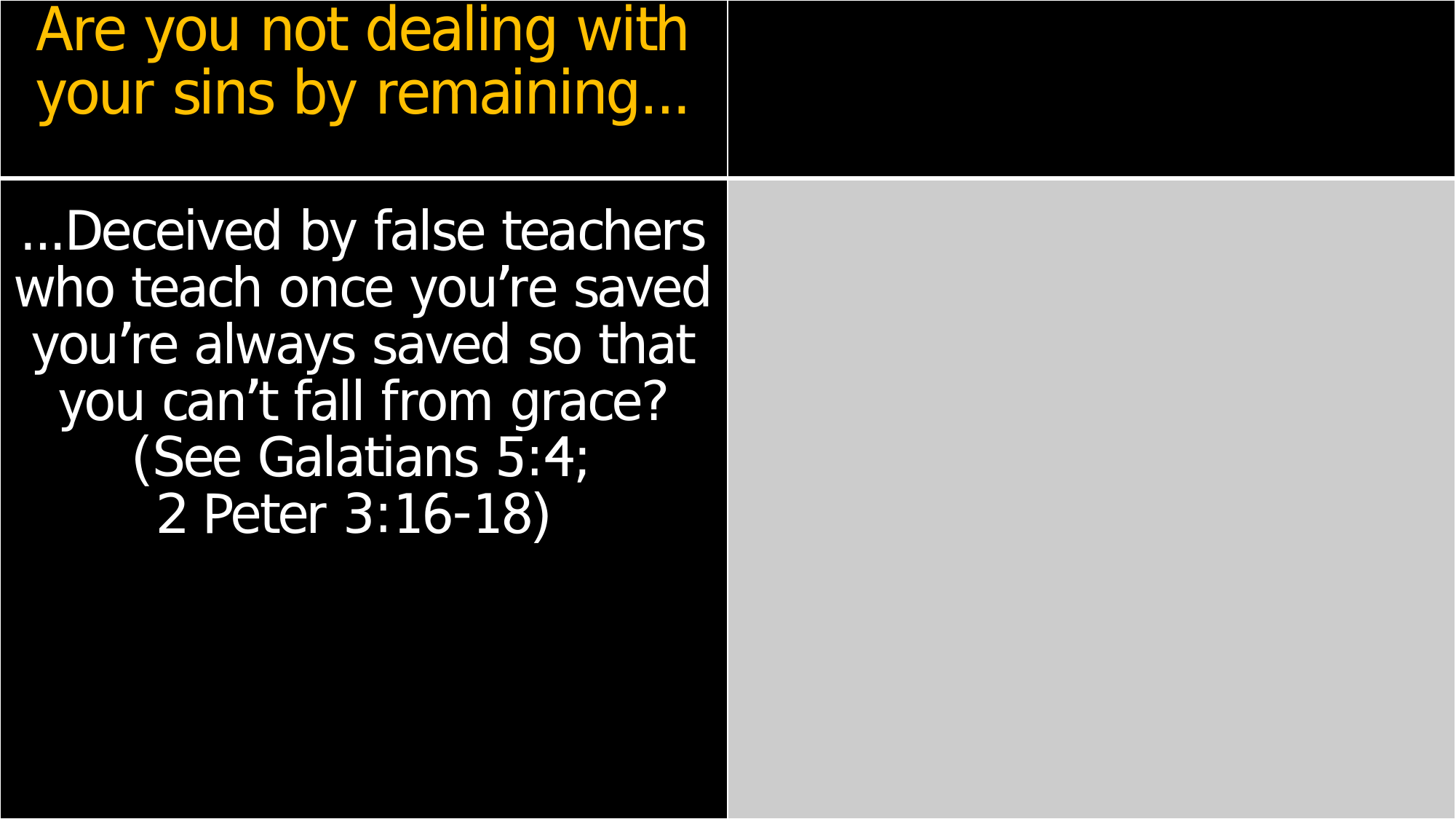

| Are you not dealing with your sins by remaining… |  |
| --- | --- |
| …Deceived by false teachers who teach once you’re saved you’re always saved so that you can’t fall from grace? (See Galatians 5:4; 2 Peter 3:16-18) |  |